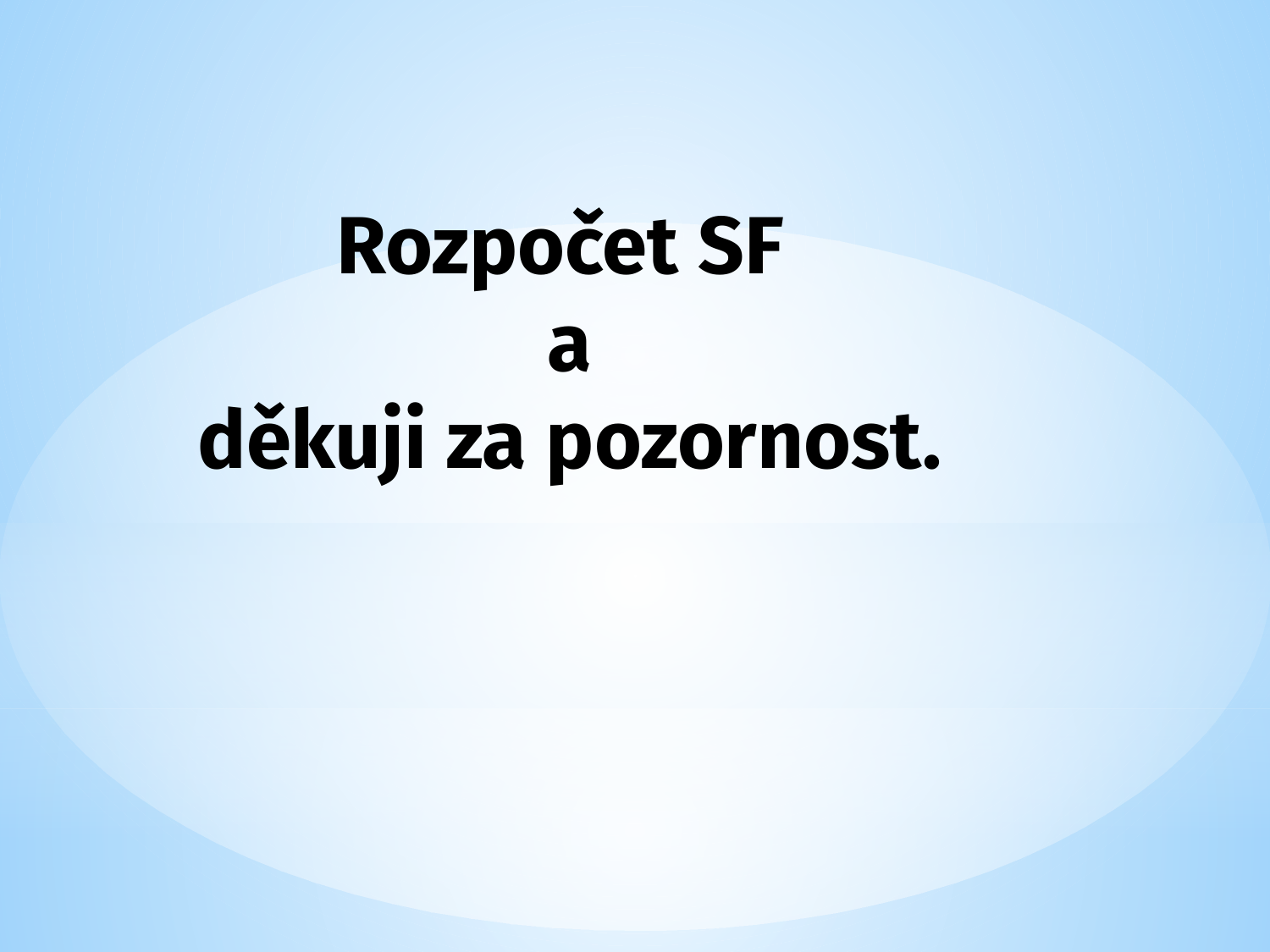

# Rozpočet SF a děkuji za pozornost.